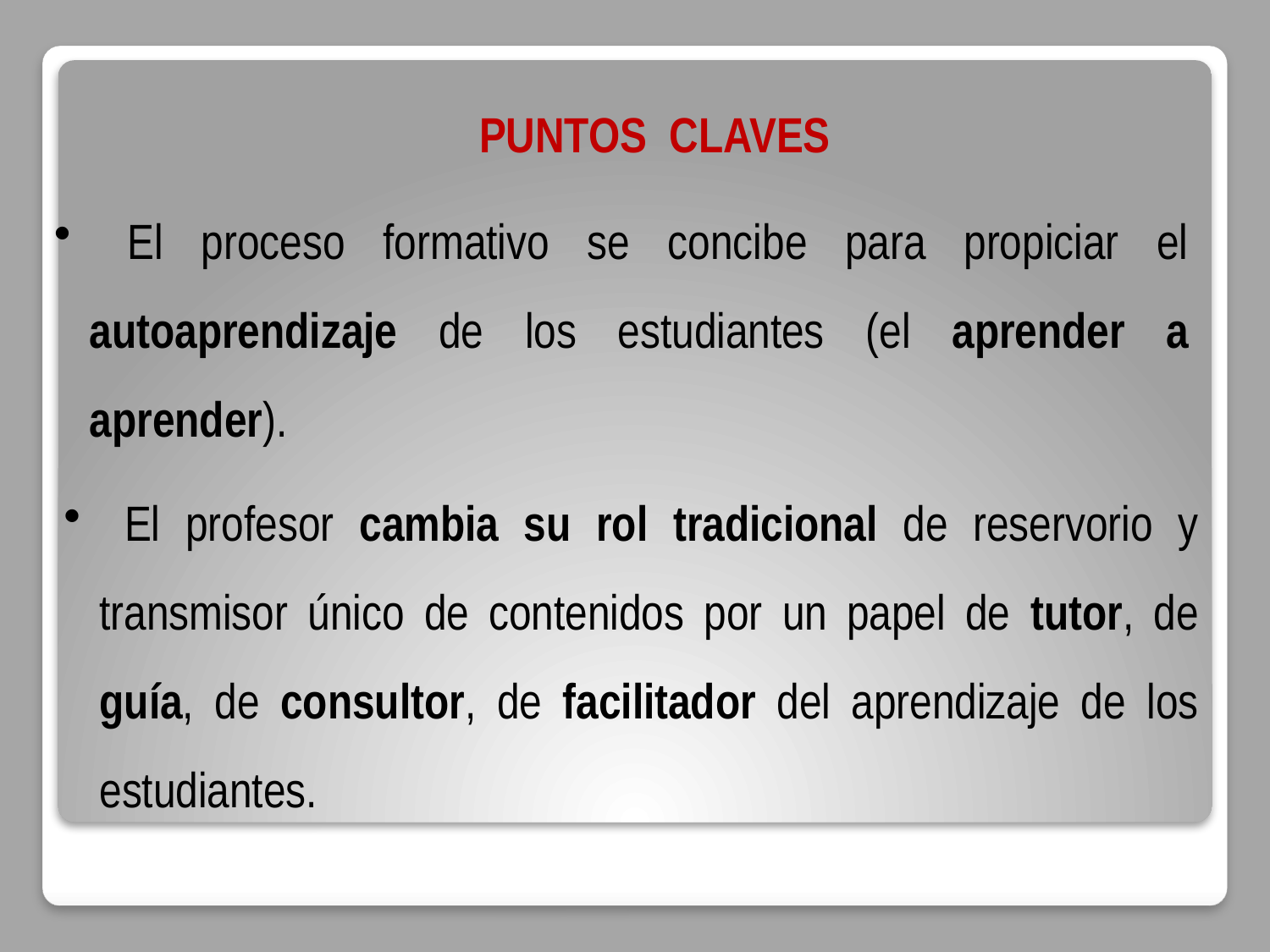

PUNTOS  CLAVES
 El proceso formativo se concibe para propiciar el autoaprendizaje de los estudiantes (el aprender a aprender).
 El profesor cambia su rol tradicional de reservorio y transmisor único de contenidos por un papel de tutor, de guía, de consultor, de facilitador del aprendizaje de los estudiantes.